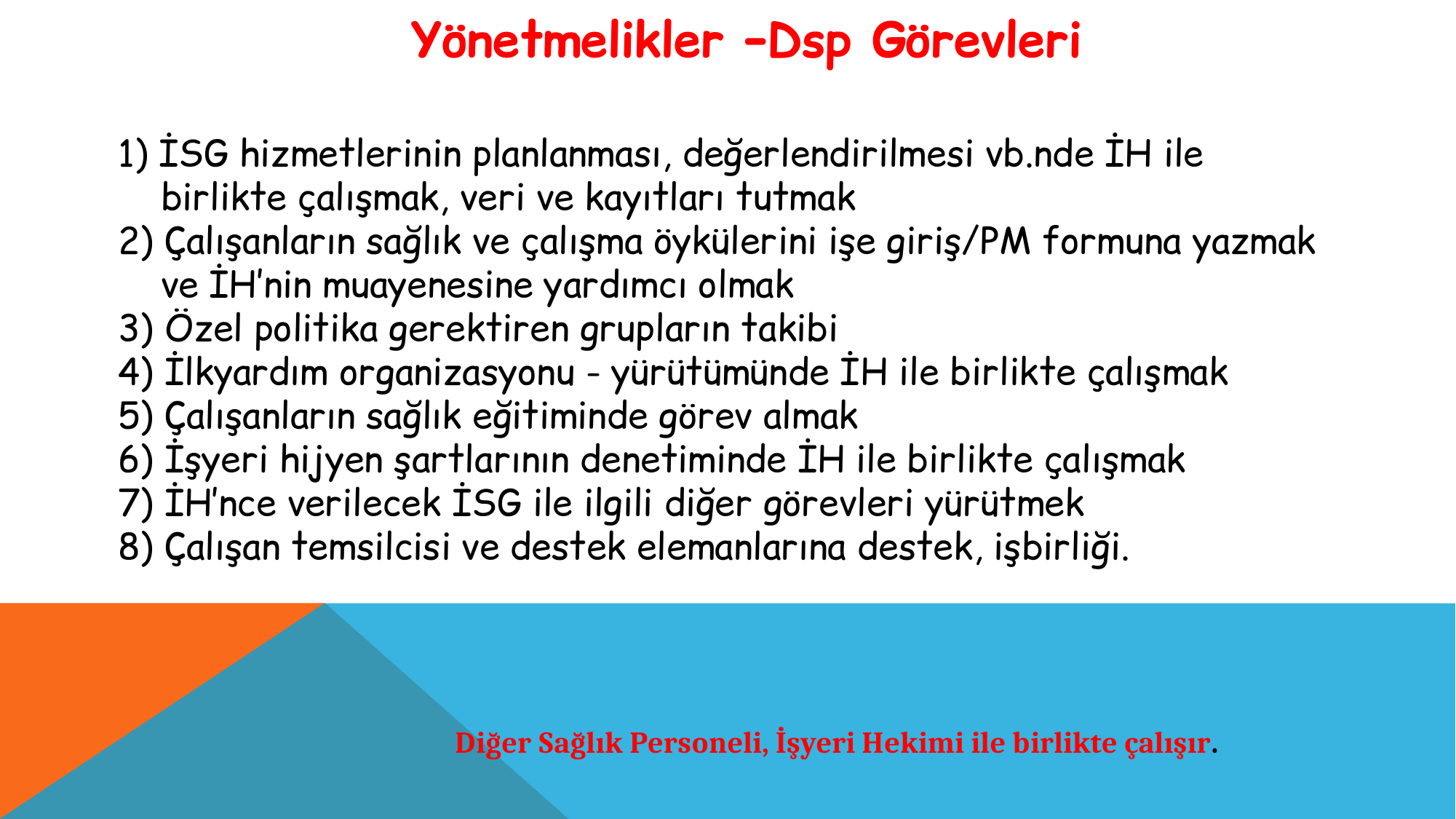

Yönetmelikler –Dsp Görevleri

1) İSG hizmetlerinin planlanması, değerlendirilmesi vb.nde İH ile birlikte çalışmak, veri ve kayıtları tutmak
2) Çalışanların sağlık ve çalışma öykülerini işe giriş/PM formuna yazmak ve İH’nin muayenesine yardımcı olmak
3) Özel politika gerektiren grupların takibi
4) İlkyardım organizasyonu - yürütümünde İH ile birlikte çalışmak
5) Çalışanların sağlık eğitiminde görev almak
6) İşyeri hijyen şartlarının denetiminde İH ile birlikte çalışmak
7) İH’nce verilecek İSG ile ilgili diğer görevleri yürütmek
8) Çalışan temsilcisi ve destek elemanlarına destek, işbirliği.
Diğer Sağlık Personeli, İşyeri Hekimi ile birlikte çalışır.